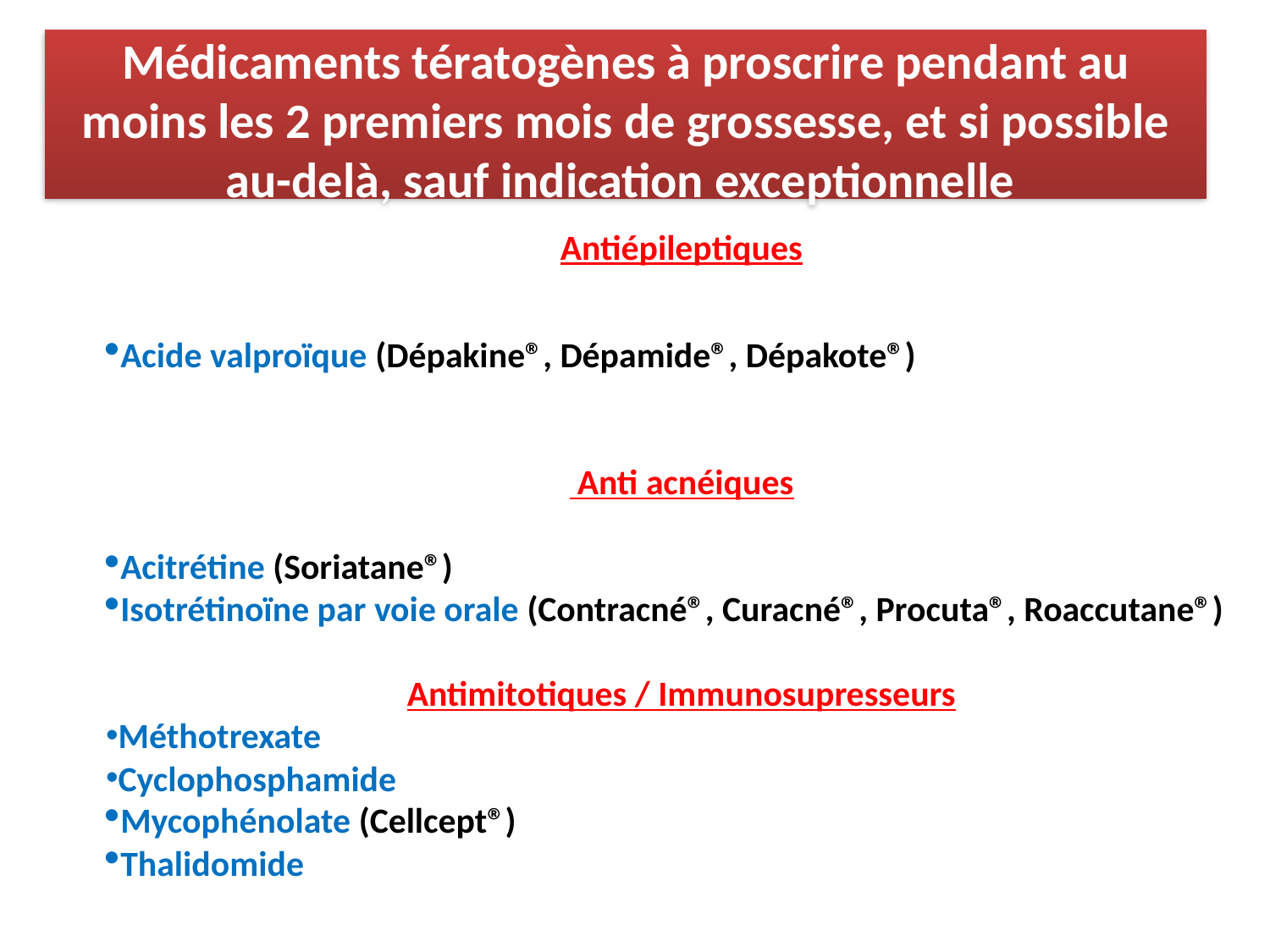

# Médicaments tératogènes à proscrire pendant au moins les 2 premiers mois de grossesse, et si possible au-delà, sauf indication exceptionnelle

Antiépileptiques

Acide valproïque (Dépakine®, Dépamide®, Dépakote®)

 Anti acnéiques

Acitrétine (Soriatane®)
Isotrétinoïne par voie orale (Contracné®, Curacné®, Procuta®, Roaccutane®)

Antimitotiques / Immunosupresseurs
Méthotrexate
Cyclophosphamide
Mycophénolate (Cellcept®)
Thalidomide